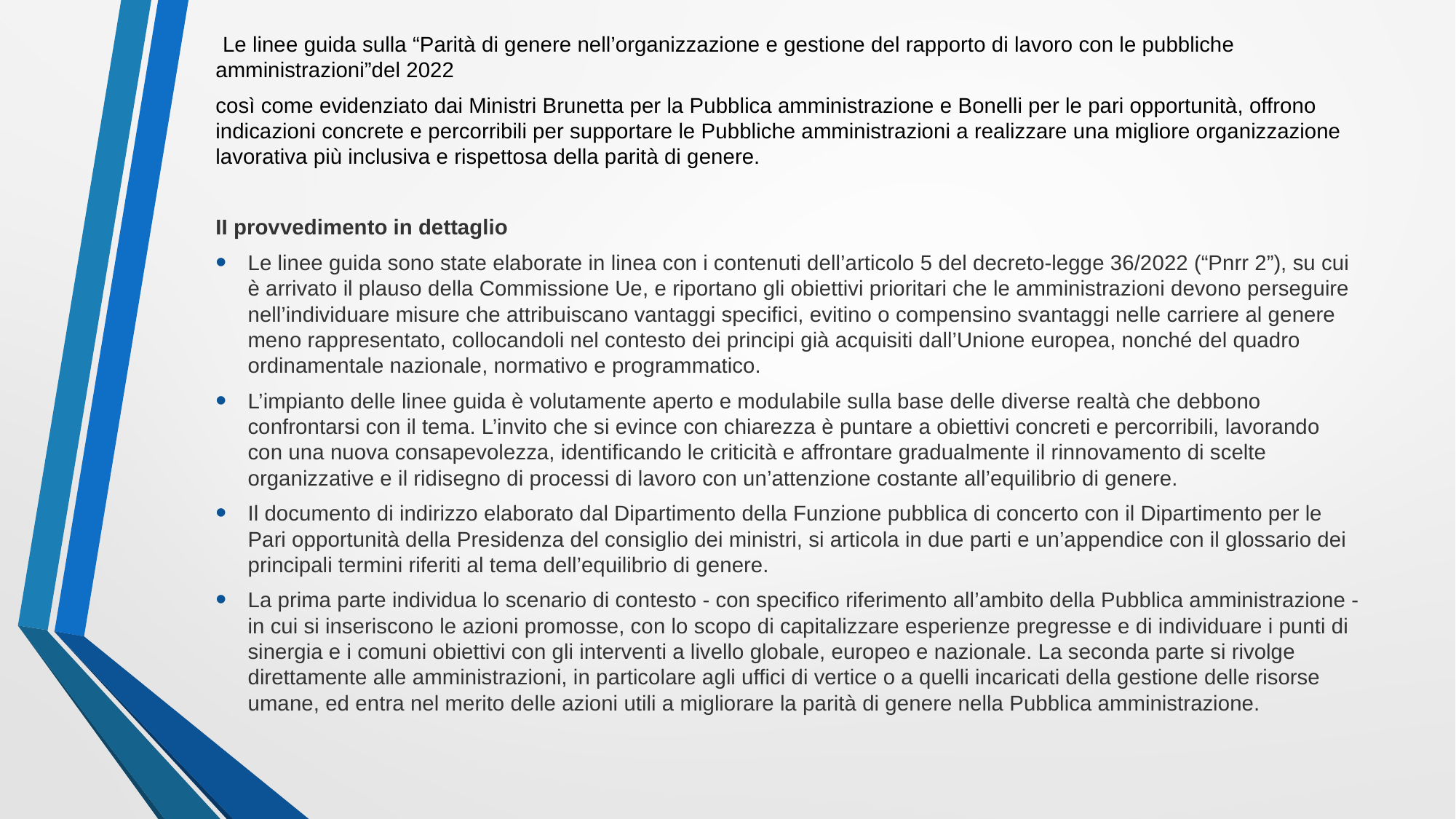

Le linee guida sulla “Parità di genere nell’organizzazione e gestione del rapporto di lavoro con le pubbliche amministrazioni”del 2022
così come evidenziato dai Ministri Brunetta per la Pubblica amministrazione e Bonelli per le pari opportunità, offrono indicazioni concrete e percorribili per supportare le Pubbliche amministrazioni a realizzare una migliore organizzazione lavorativa più inclusiva e rispettosa della parità di genere.

II provvedimento in dettaglio
Le linee guida sono state elaborate in linea con i contenuti dell’articolo 5 del decreto-legge 36/2022 (“Pnrr 2”), su cui è arrivato il plauso della Commissione Ue, e riportano gli obiettivi prioritari che le amministrazioni devono perseguire nell’individuare misure che attribuiscano vantaggi specifici, evitino o compensino svantaggi nelle carriere al genere meno rappresentato, collocandoli nel contesto dei principi già acquisiti dall’Unione europea, nonché del quadro ordinamentale nazionale, normativo e programmatico.
L’impianto delle linee guida è volutamente aperto e modulabile sulla base delle diverse realtà che debbono confrontarsi con il tema. L’invito che si evince con chiarezza è puntare a obiettivi concreti e percorribili, lavorando con una nuova consapevolezza, identificando le criticità e affrontare gradualmente il rinnovamento di scelte organizzative e il ridisegno di processi di lavoro con un’attenzione costante all’equilibrio di genere.
Il documento di indirizzo elaborato dal Dipartimento della Funzione pubblica di concerto con il Dipartimento per le Pari opportunità della Presidenza del consiglio dei ministri, si articola in due parti e un’appendice con il glossario dei principali termini riferiti al tema dell’equilibrio di genere.
La prima parte individua lo scenario di contesto - con specifico riferimento all’ambito della Pubblica amministrazione - in cui si inseriscono le azioni promosse, con lo scopo di capitalizzare esperienze pregresse e di individuare i punti di sinergia e i comuni obiettivi con gli interventi a livello globale, europeo e nazionale. La seconda parte si rivolge direttamente alle amministrazioni, in particolare agli uffici di vertice o a quelli incaricati della gestione delle risorse umane, ed entra nel merito delle azioni utili a migliorare la parità di genere nella Pubblica amministrazione.